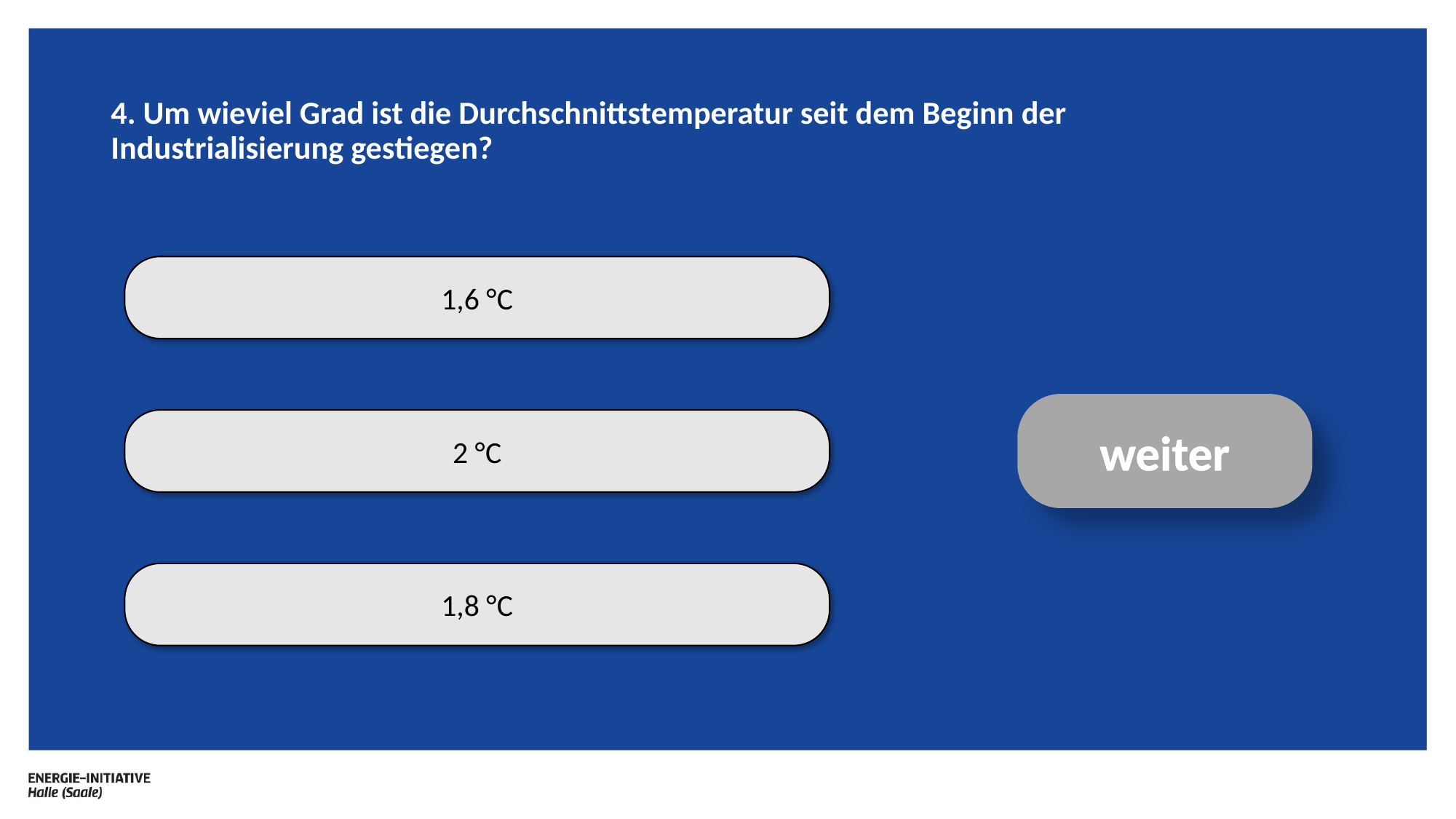

# 4. Um wieviel Grad ist die Durchschnittstemperatur seit dem Beginn der Industrialisierung gestiegen?
1,6 °C
weiter
2 °C
1,8 °C